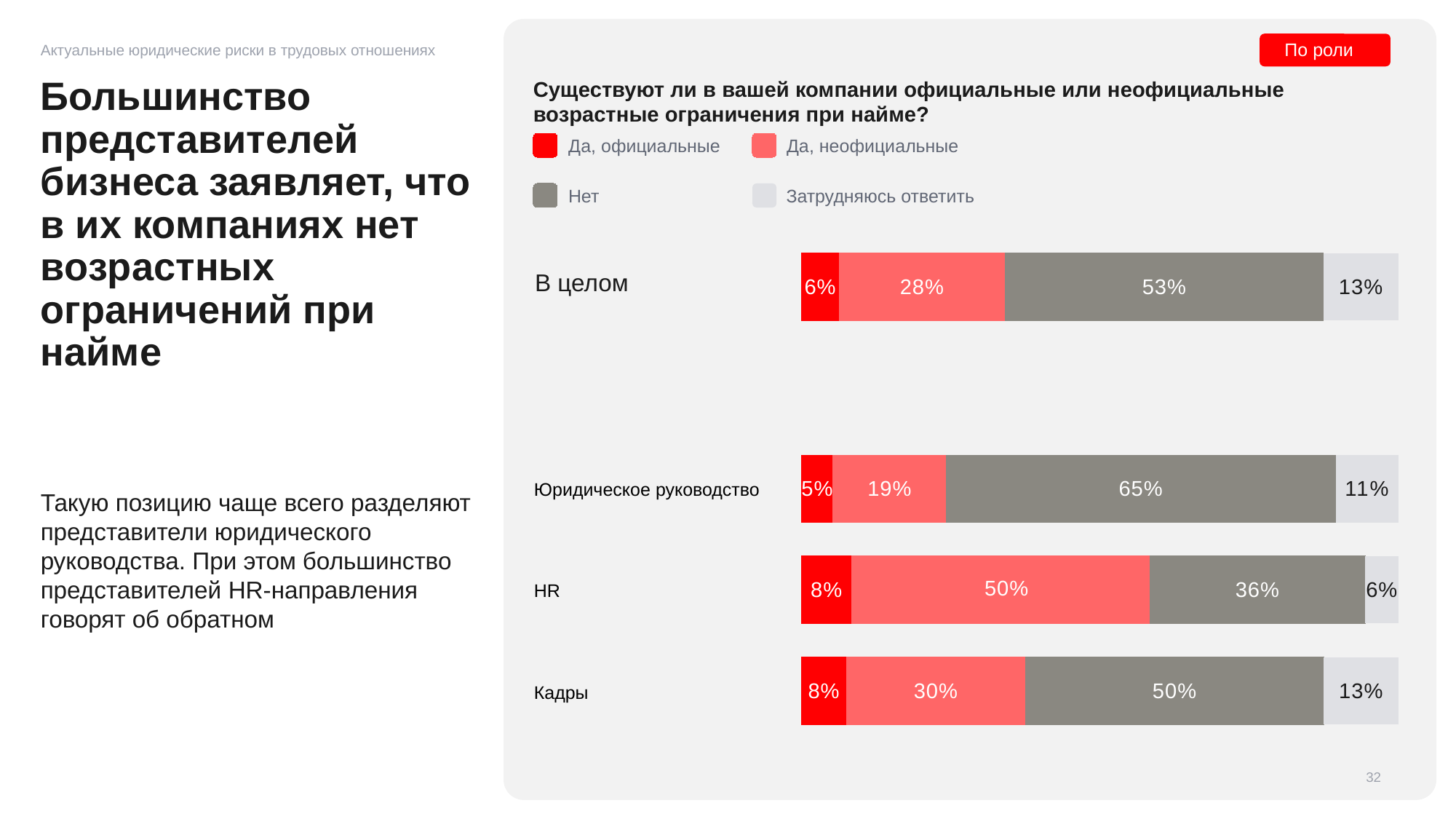

По роли
Актуальные юридические риски в трудовых отношениях
Существуют ли в вашей компании официальные или неофициальные возрастные ограничения при найме?
# Большинство представителей бизнеса заявляет, что в их компаниях нет возрастных ограничений при найме
Да, официальные
Да, неофициальные

Нет
Затрудняюсь ответить

### Chart

| Category | Ряд 1 | Ряд 2 | Ряд 3 | Ряд 4 |
|---|---|---|---|---|
| Категория 1 | 0.075 | 0.3 | 0.5 | 0.125 |
| Категория 2 | 0.08333333333333333 | 0.5 | 0.3611111111111111 | 0.05555555555555555 |
| Категория 3 | 0.05263157894736842 | 0.18947368421052632 | 0.6526315789473685 | 0.10526315789473684 |
| В целом |  |
| --- | --- |
|  |  |
| Юридическое руководство |  |
| HR |  |
| Кадры |  |
Такую позицию чаще всего разделяют представители юридического руководства. При этом большинство представителей HR-направления говорят об обратном
32